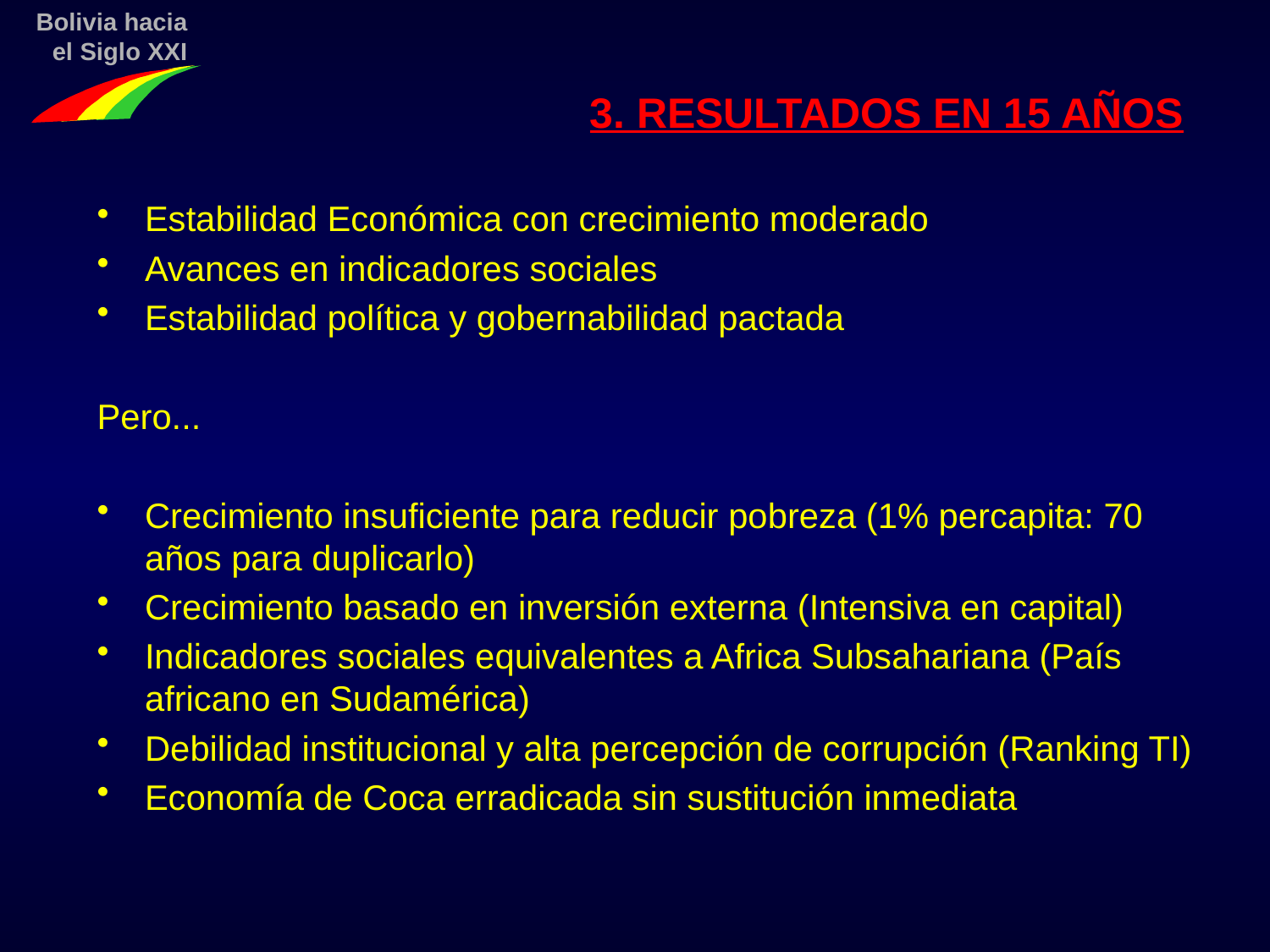

3. RESULTADOS EN 15 AÑOS
Estabilidad Económica con crecimiento moderado
Avances en indicadores sociales
Estabilidad política y gobernabilidad pactada

Pero...

Crecimiento insuficiente para reducir pobreza (1% percapita: 70 años para duplicarlo)
Crecimiento basado en inversión externa (Intensiva en capital)
Indicadores sociales equivalentes a Africa Subsahariana (País africano en Sudamérica)
Debilidad institucional y alta percepción de corrupción (Ranking TI)
Economía de Coca erradicada sin sustitución inmediata